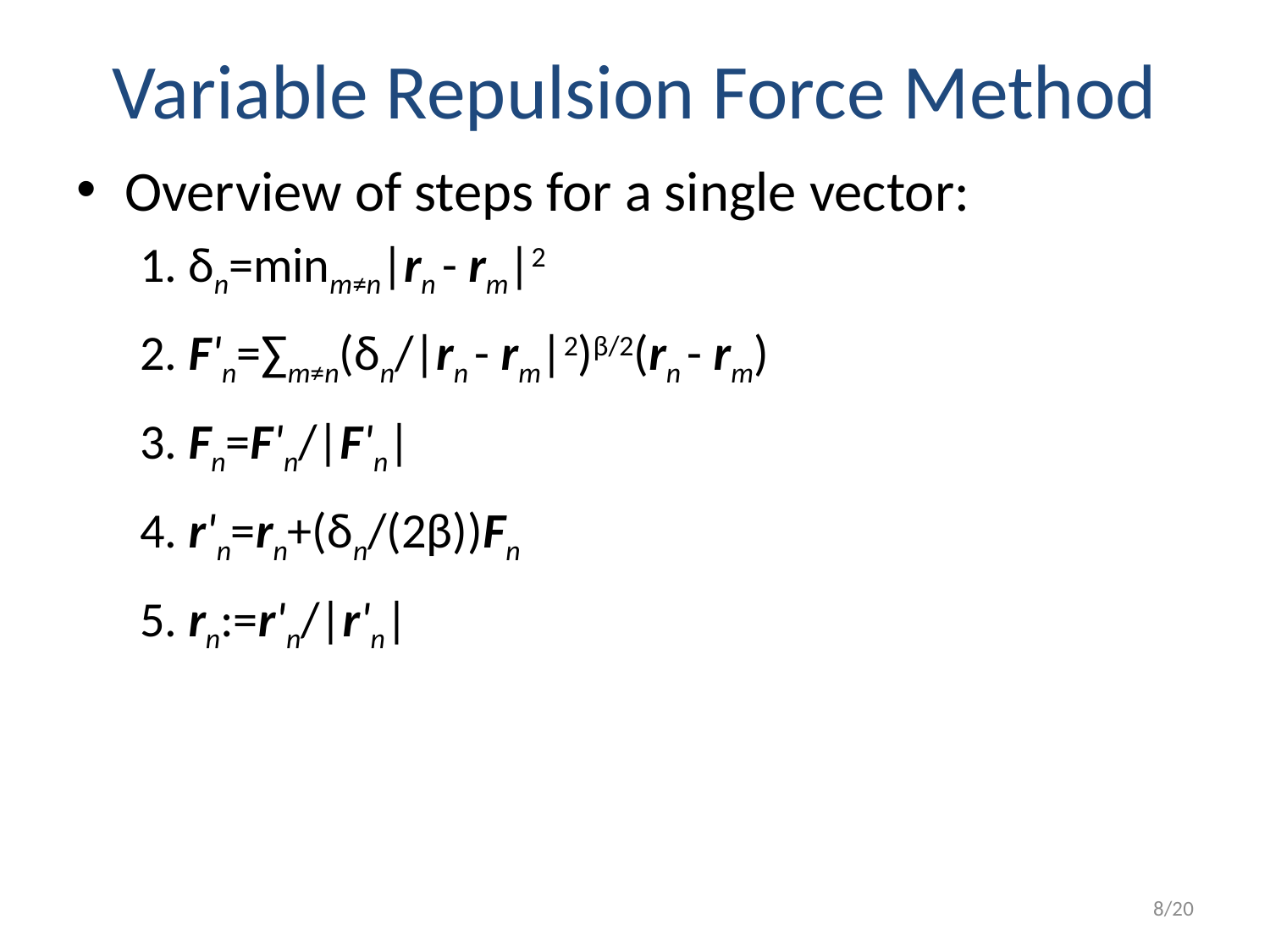

# Variable Repulsion Force Method
Overview of steps for a single vector:
1. δn=minm≠n|rn - rm|2
2. F'n=∑m≠n(δn/|rn - rm|2)β/2(rn - rm)
3. Fn=F'n/|F'n|
4. r'n=rn+(δn/(2β))Fn
5. rn:=r'n/|r'n|
8/20